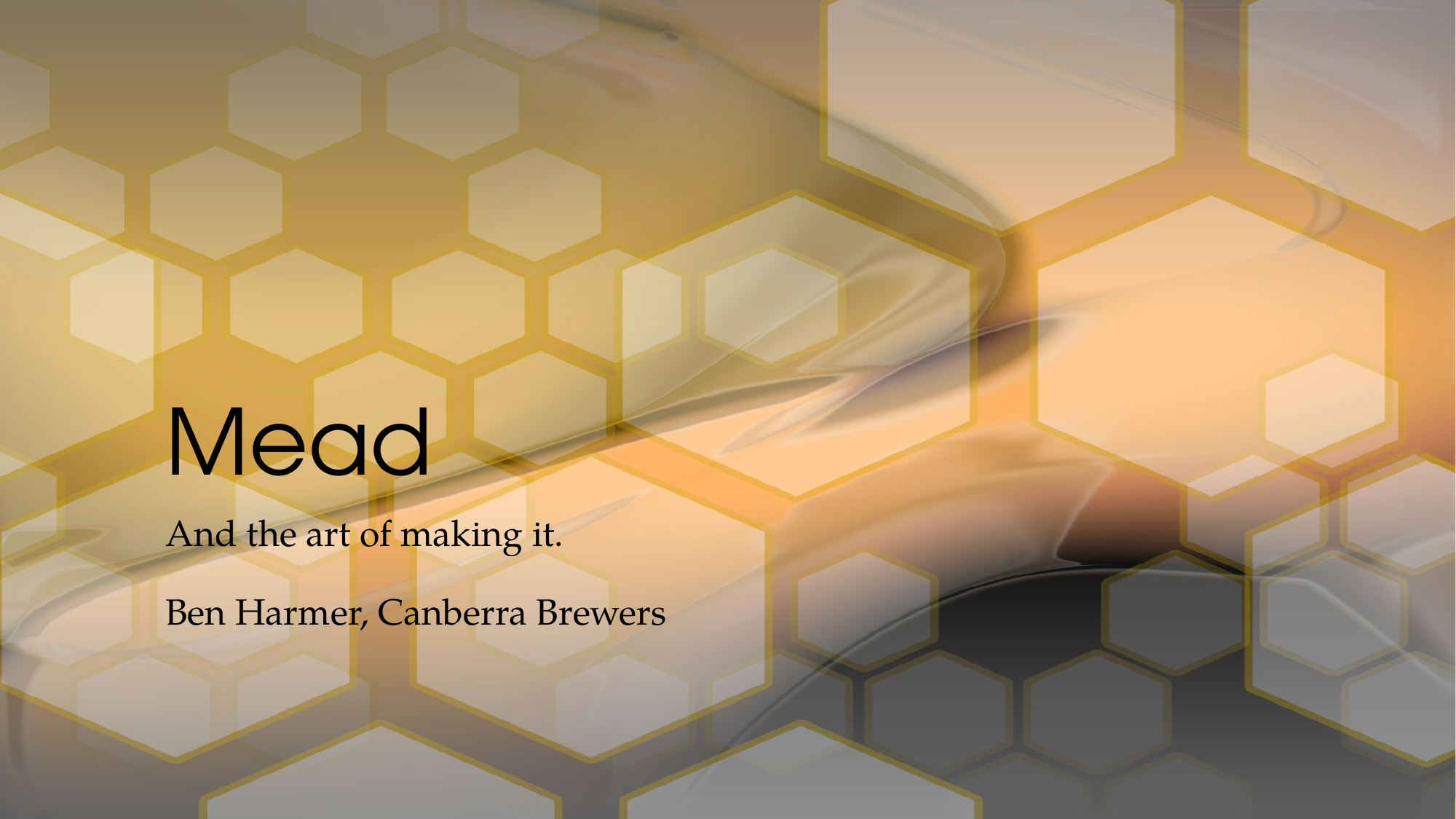

# Mead
And the art of making it.

Ben Harmer, Canberra Brewers